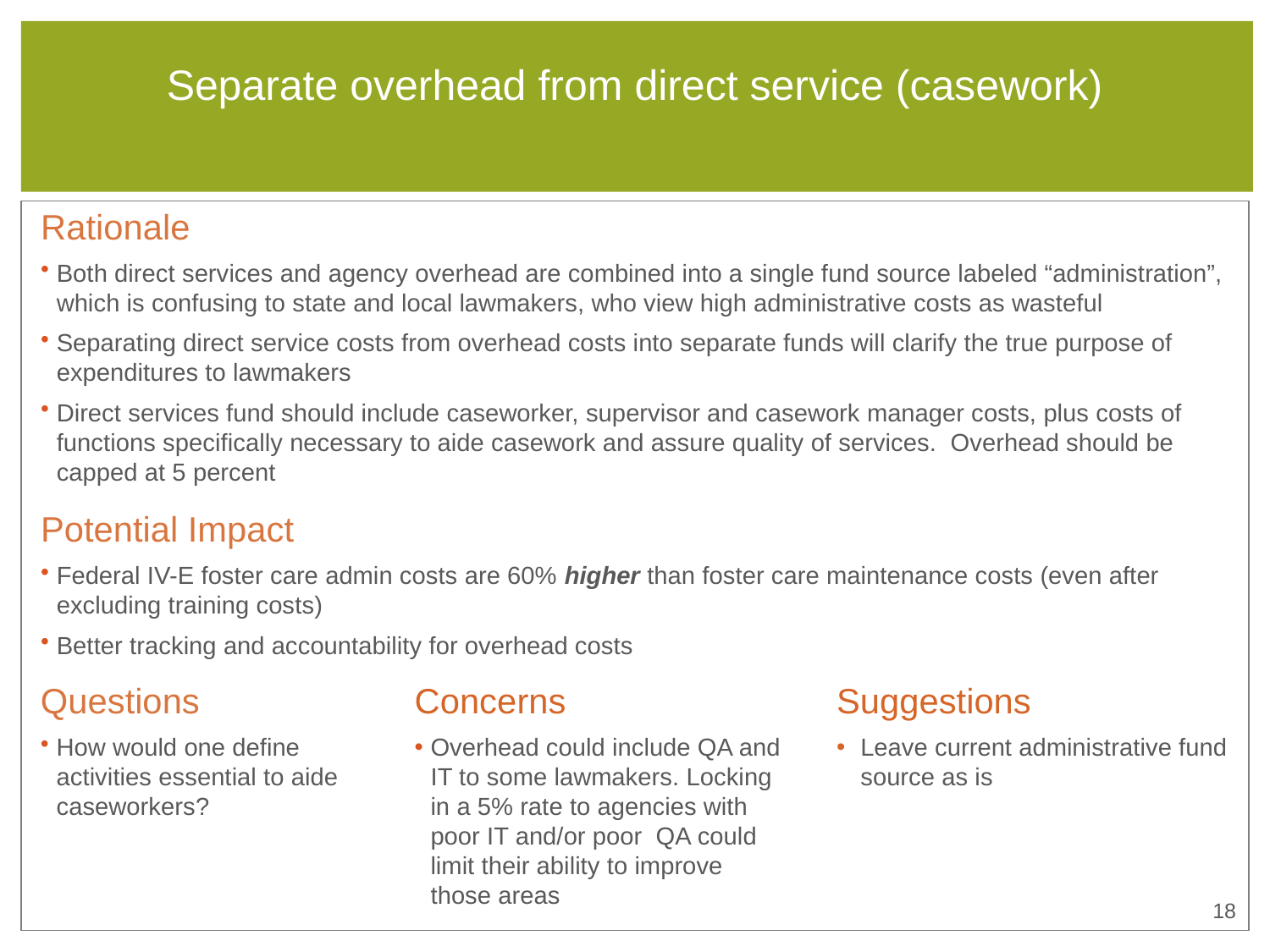

# Separate overhead from direct service (casework)
Rationale
Both direct services and agency overhead are combined into a single fund source labeled “administration”, which is confusing to state and local lawmakers, who view high administrative costs as wasteful
Separating direct service costs from overhead costs into separate funds will clarify the true purpose of expenditures to lawmakers
Direct services fund should include caseworker, supervisor and casework manager costs, plus costs of functions specifically necessary to aide casework and assure quality of services.  Overhead should be capped at 5 percent
Potential Impact
Federal IV-E foster care admin costs are 60% higher than foster care maintenance costs (even after excluding training costs)
Better tracking and accountability for overhead costs
Questions
How would one define activities essential to aide caseworkers?
Concerns
Overhead could include QA and IT to some lawmakers. Locking in a 5% rate to agencies with poor IT and/or poor  QA could limit their ability to improve those areas
Suggestions
Leave current administrative fund source as is

18